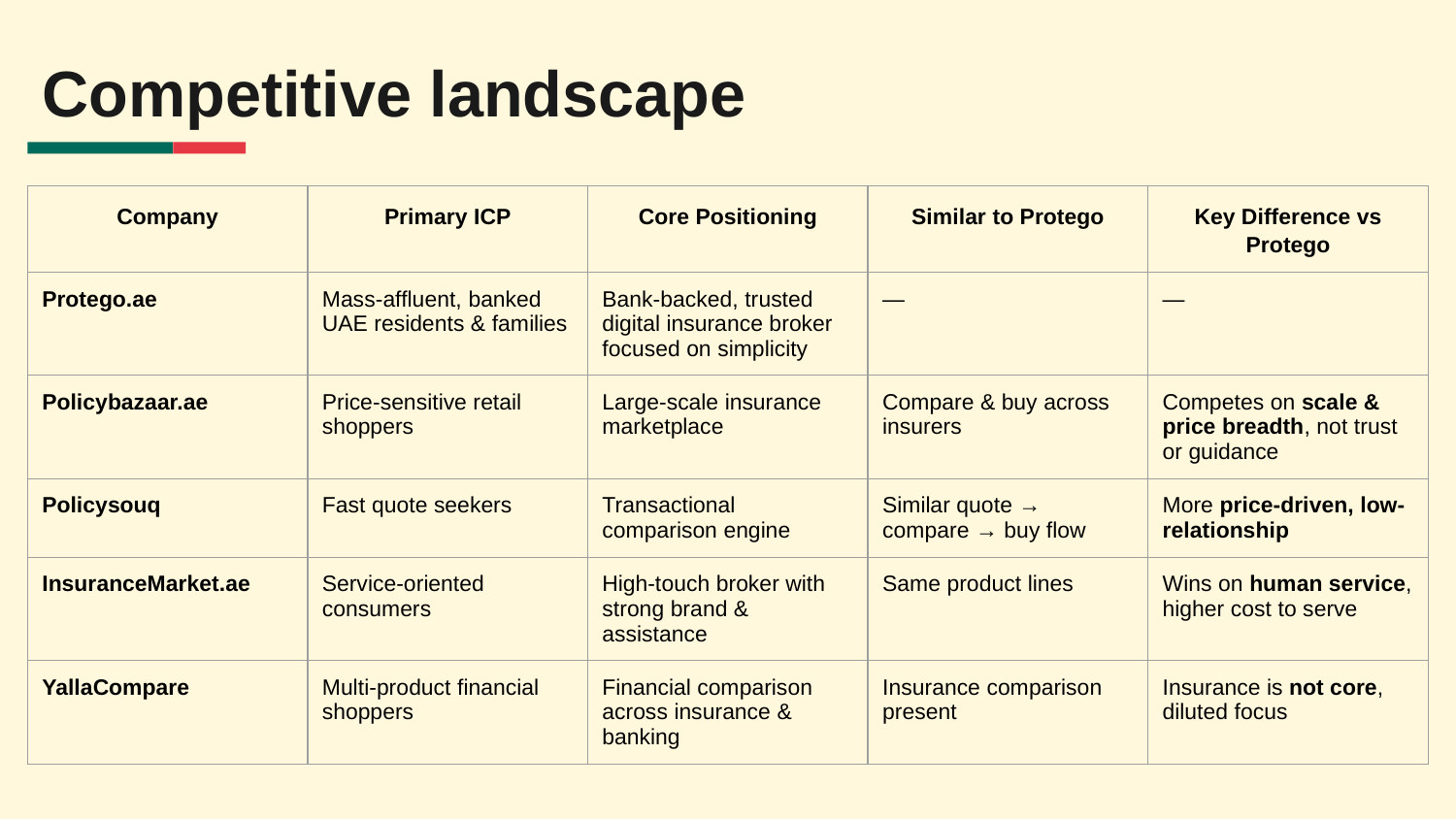

Competitive landscape

| Company | Primary ICP | Core Positioning | Similar to Protego | Key Difference vs Protego |
| --- | --- | --- | --- | --- |
| Protego.ae | Mass-affluent, banked UAE residents & families | Bank-backed, trusted digital insurance broker focused on simplicity | — | — |
| Policybazaar.ae | Price-sensitive retail shoppers | Large-scale insurance marketplace | Compare & buy across insurers | Competes on scale & price breadth, not trust or guidance |
| Policysouq | Fast quote seekers | Transactional comparison engine | Similar quote → compare → buy flow | More price-driven, low-relationship |
| InsuranceMarket.ae | Service-oriented consumers | High-touch broker with strong brand & assistance | Same product lines | Wins on human service, higher cost to serve |
| YallaCompare | Multi-product financial shoppers | Financial comparison across insurance & banking | Insurance comparison present | Insurance is not core, diluted focus |